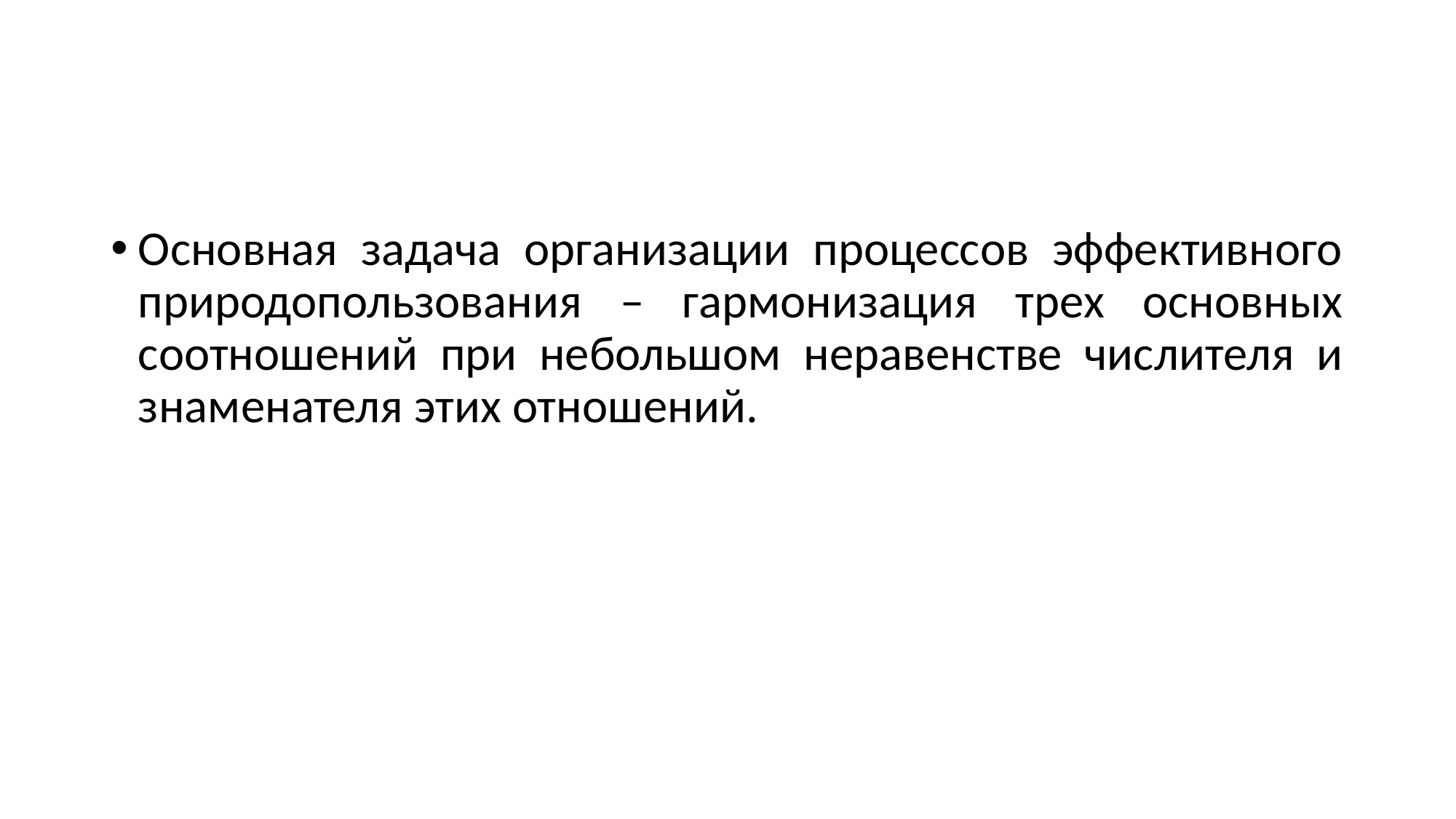

Основная задача организации процессов эффективного природопользования – гармонизация трех основных соотношений при небольшом неравенстве числителя и знаменателя этих отношений.